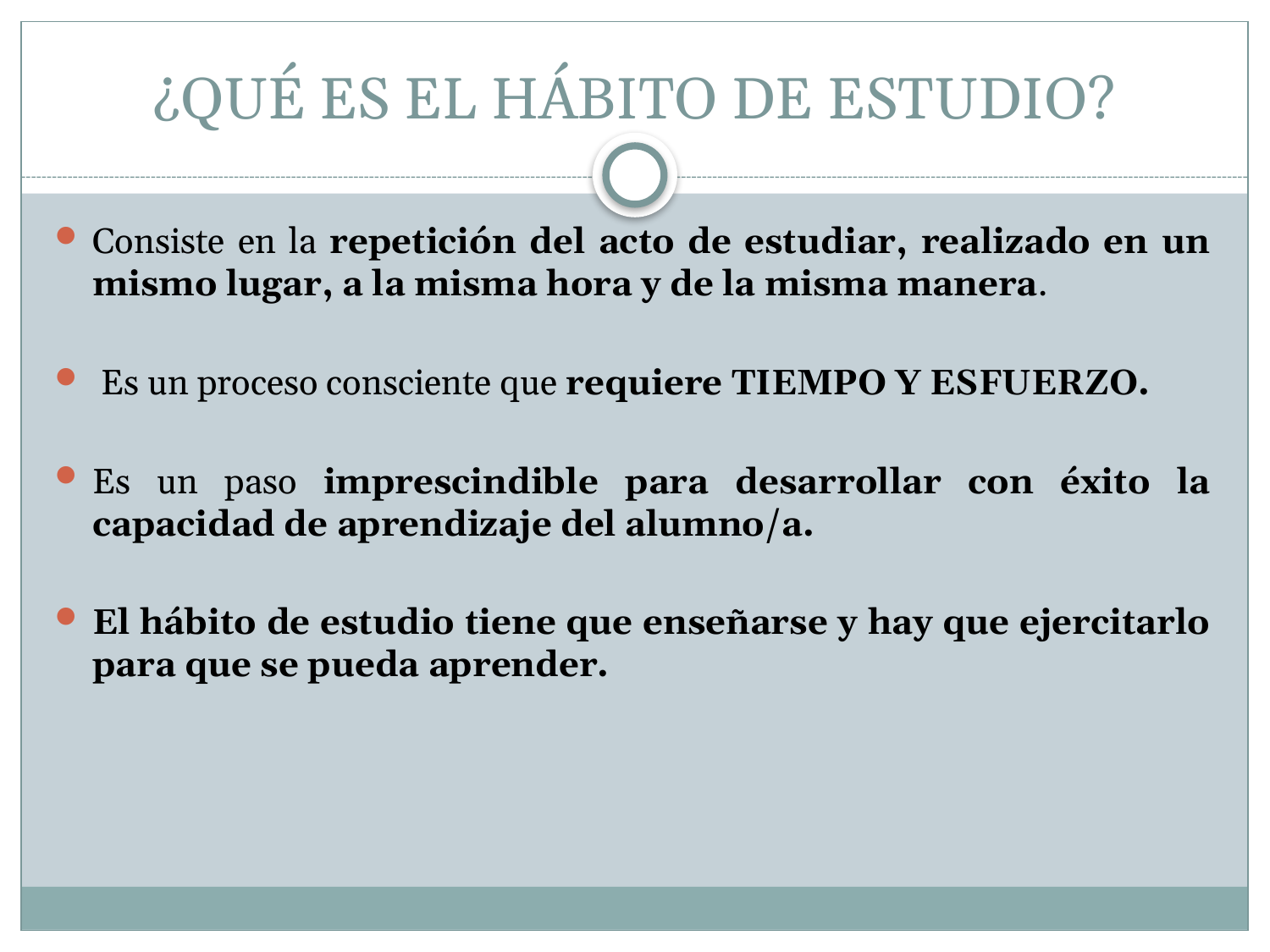

# ¿QUÉ ES EL HÁBITO DE ESTUDIO?
Consiste en la repetición del acto de estudiar, realizado en un mismo lugar, a la misma hora y de la misma manera.

 Es un proceso consciente que requiere TIEMPO Y ESFUERZO.

Es un paso imprescindible para desarrollar con éxito la capacidad de aprendizaje del alumno/a.

El hábito de estudio tiene que enseñarse y hay que ejercitarlo para que se pueda aprender.